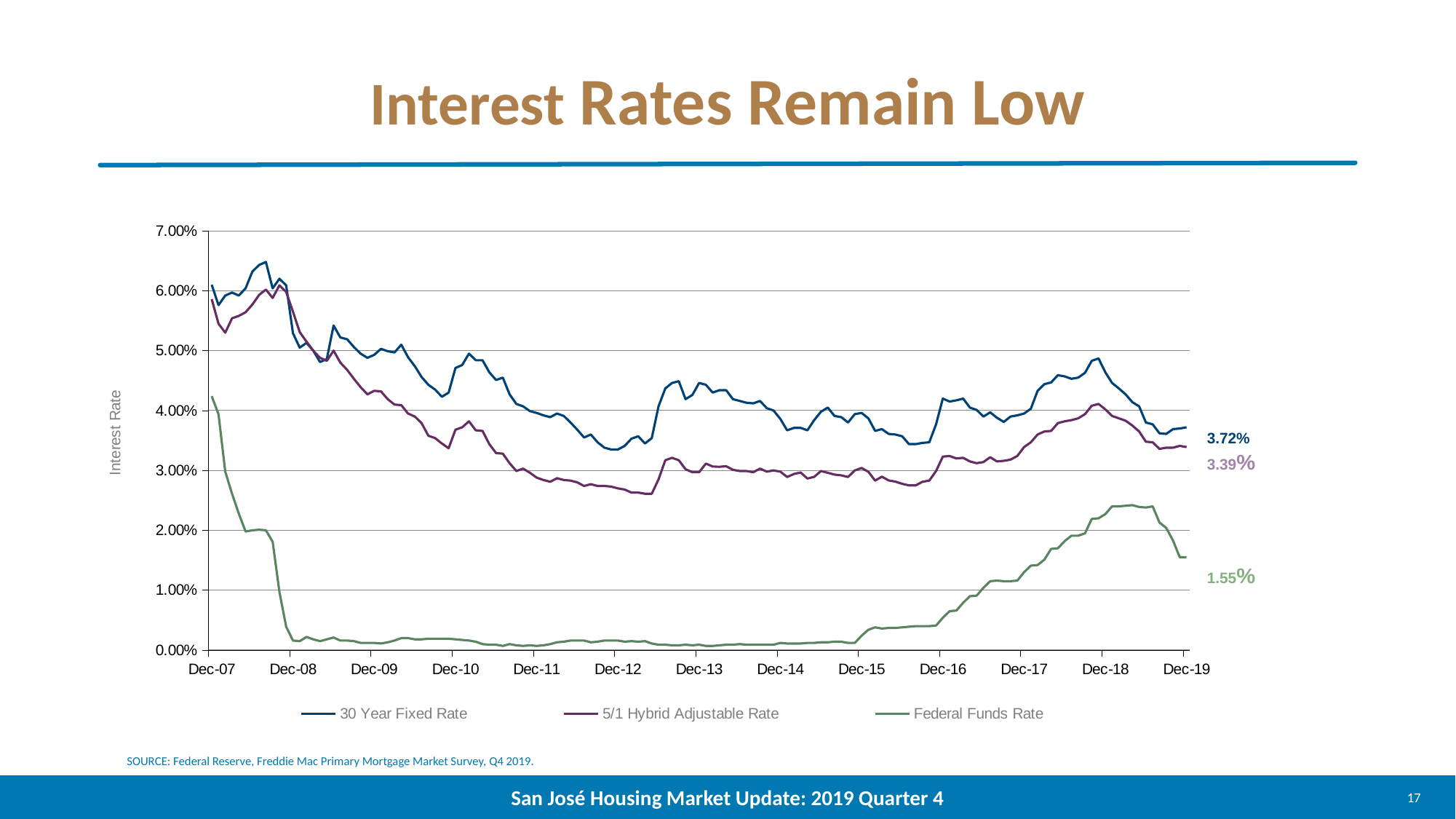

# Interest Rates Remain Low

### Chart

| Category | 30 Year Fixed Rate | 5/1 Hybrid Adjustable Rate | Federal Funds Rate |
|---|---|---|---|
| 39417 | 0.061 | 0.0586 | 0.0424 |
| 39448 | 0.0576 | 0.0545 | 0.0394 |
| 39479 | 0.0592 | 0.053 | 0.0298 |
| 39508 | 0.0597 | 0.0554 | 0.026099999999999998 |
| 39539 | 0.0592 | 0.0558 | 0.022799999999999997 |
| 39569 | 0.0604 | 0.0564 | 0.019799999999999998 |
| 39600 | 0.0632 | 0.0577 | 0.02 |
| 39630 | 0.0643 | 0.0593 | 0.020099999999999996 |
| 39661 | 0.0648 | 0.0602 | 0.02 |
| 39692 | 0.0604 | 0.0588 | 0.0181 |
| 39722 | 0.062 | 0.0609 | 0.0097 |
| 39753 | 0.0609 | 0.0598 | 0.0039000000000000003 |
| 39783 | 0.0529 | 0.0565 | 0.0016 |
| 39814 | 0.0505 | 0.0531 | 0.0015 |
| 39845 | 0.0513 | 0.0515 | 0.0022 |
| 39873 | 0.05 | 0.05 | 0.0018 |
| 39904 | 0.0481 | 0.0488 | 0.0015 |
| 39934 | 0.0486 | 0.0483 | 0.0018 |
| 39965 | 0.0542 | 0.05 | 0.0021 |
| 39995 | 0.0522 | 0.048 | 0.0016 |
| 40026 | 0.0519 | 0.0468 | 0.0016 |
| 40057 | 0.0506 | 0.0453 | 0.0015 |
| 40087 | 0.0495 | 0.0439 | 0.0012 |
| 40118 | 0.0488 | 0.0427 | 0.0012 |
| 40148 | 0.0493 | 0.0433 | 0.0012 |
| 40179 | 0.0503 | 0.0432 | 0.0011 |
| 40210 | 0.0499 | 0.0419 | 0.0013 |
| 40238 | 0.0497 | 0.041 | 0.0016 |
| 40269 | 0.051 | 0.0409 | 0.002 |
| 40299 | 0.0489 | 0.0395 | 0.002 |
| 40330 | 0.0474 | 0.039 | 0.0018 |
| 40360 | 0.0456 | 0.0379 | 0.0018 |
| 40391 | 0.0443 | 0.0358 | 0.0019 |
| 40422 | 0.0435 | 0.0354 | 0.0019 |
| 40452 | 0.0423 | 0.0345 | 0.0019 |
| 40483 | 0.043 | 0.0337 | 0.0019 |
| 40513 | 0.0471 | 0.0368 | 0.0018 |
| 40544 | 0.0476 | 0.0372 | 0.0017000000000000001 |
| 40575 | 0.0495 | 0.0382 | 0.0016 |
| 40603 | 0.0484 | 0.0367 | 0.0014000000000000002 |
| 40634 | 0.0484 | 0.0366 | 0.001 |
| 40664 | 0.0464 | 0.0344 | 0.0009 |
| 40695 | 0.0451 | 0.0329 | 0.0009 |
| 40725 | 0.0455 | 0.0328 | 0.0007000000000000001 |
| 40756 | 0.0427 | 0.0312 | 0.001 |
| 40787 | 0.0411 | 0.0299 | 0.0008 |
| 40817 | 0.0407 | 0.0303 | 0.0007000000000000001 |
| 40848 | 0.039900000000000005 | 0.0296 | 0.0008 |
| 40878 | 0.039599999999999996 | 0.0288 | 0.0007000000000000001 |
| 40909 | 0.0392 | 0.0284 | 0.0008 |
| 40940 | 0.038900000000000004 | 0.0281 | 0.001 |
| 40969 | 0.0395 | 0.0287 | 0.0013 |
| 41000 | 0.0391 | 0.0284 | 0.0014 |
| 41030 | 0.038 | 0.0283 | 0.0016 |
| 41061 | 0.0368 | 0.028 | 0.0016 |
| 41091 | 0.0355 | 0.0274 | 0.0016 |
| 41122 | 0.036000000000000004 | 0.0277 | 0.0013 |
| 41153 | 0.0347 | 0.0274 | 0.0014 |
| 41183 | 0.0338 | 0.0274 | 0.0016 |
| 41214 | 0.0335 | 0.0273 | 0.0016 |
| 41244 | 0.0335 | 0.027 | 0.0016 |
| 41275 | 0.0341 | 0.0268 | 0.0014 |
| 41306 | 0.0353 | 0.0263 | 0.0015 |
| 41334 | 0.035699999999999996 | 0.0263 | 0.0014 |
| 41365 | 0.0345 | 0.0261 | 0.0015 |
| 41395 | 0.0354 | 0.0261 | 0.0011 |
| 41426 | 0.0407 | 0.0285 | 0.0009 |
| 41456 | 0.0437 | 0.0317 | 0.0009 |
| 41487 | 0.0446 | 0.0321 | 0.0008 |
| 41518 | 0.0449 | 0.0317 | 0.0008 |
| 41548 | 0.0419 | 0.0302 | 0.0009 |
| 41579 | 0.0426 | 0.0297 | 0.0008 |
| 41609 | 0.0446 | 0.0297 | 0.0009 |
| 41640 | 0.0443 | 0.03114 | 0.0007 |
| 41671 | 0.043 | 0.03065 | 0.0007 |
| 41699 | 0.0434 | 0.0306 | 0.0008 |
| 41730 | 0.0434 | 0.0307 | 0.0009 |
| 41760 | 0.04190000000000001 | 0.0301 | 0.0009 |
| 41791 | 0.0416 | 0.0299 | 0.001 |
| 41821 | 0.0413 | 0.0299 | 0.0009 |
| 41852 | 0.0412 | 0.0297 | 0.0009 |
| 41883 | 0.0416 | 0.0303 | 0.0009 |
| 41913 | 0.0404 | 0.0298 | 0.0009 |
| 41944 | 0.04 | 0.03 | 0.0009 |
| 41974 | 0.038599999999999995 | 0.0298 | 0.0012 |
| 42005 | 0.036699999999999997 | 0.0289 | 0.0011 |
| 42036 | 0.0371 | 0.0294 | 0.0011 |
| 42064 | 0.0371 | 0.02965 | 0.0011 |
| 42095 | 0.036699999999999997 | 0.02864 | 0.0012 |
| 42125 | 0.0384 | 0.028925 | 0.0012 |
| 42156 | 0.0398 | 0.0299 | 0.0013 |
| 42186 | 0.0405 | 0.0296 | 0.0013 |
| 42217 | 0.0391 | 0.0293 | 0.0014 |
| 42248 | 0.038900000000000004 | 0.029175 | 0.0014 |
| 42278 | 0.038 | 0.0289 | 0.0012 |
| 42309 | 0.0394 | 0.03 | 0.0012 |
| 42339 | 0.039599999999999996 | 0.0304 | 0.0024 |
| 42370 | 0.0387 | 0.029775 | 0.0034 |
| 42401 | 0.0366 | 0.0283 | 0.0038 |
| 42430 | 0.0369 | 0.02896 | 0.0036 |
| 42461 | 0.0361 | 0.028325 | 0.0037 |
| 42491 | 0.036 | 0.028125 | 0.0037 |
| 42522 | 0.0357 | 0.02776 | 0.0038 |
| 42552 | 0.0344 | 0.0275 | 0.0039 |
| 42583 | 0.0344 | 0.0275 | 0.004 |
| 42614 | 0.0346 | 0.0281 | 0.004 |
| 42644 | 0.0347 | 0.028300000000000002 | 0.004 |
| 42675 | 0.0377 | 0.029900000000000003 | 0.0041 |
| 42705 | 0.042 | 0.0323 | 0.0054 |
| 42736 | 0.0415 | 0.032400000000000005 | 0.0065 |
| 42767 | 0.0417 | 0.032 | 0.0066 |
| 42795 | 0.042 | 0.0321 | 0.0079 |
| 42826 | 0.0405 | 0.0315 | 0.009 |
| 42856 | 0.0401 | 0.031200000000000002 | 0.0091 |
| 42887 | 0.039 | 0.031400000000000004 | 0.0104 |
| 42917 | 0.0397 | 0.0322 | 0.0115 |
| 42948 | 0.0388 | 0.0315 | 0.0116 |
| 42979 | 0.0381 | 0.0316 | 0.0115 |
| 43009 | 0.039 | 0.0318 | 0.0115 |
| 43040 | 0.0392 | 0.0324 | 0.0116 |
| 43070 | 0.0395 | 0.0339 | 0.013 |
| 43101 | 0.0403 | 0.0347 | 0.0141 |
| 43132 | 0.0433 | 0.036000000000000004 | 0.0142 |
| 43160 | 0.0444 | 0.0365 | 0.0151 |
| 43191 | 0.0447 | 0.0366 | 0.0169 |
| 43221 | 0.045899999999999996 | 0.0379 | 0.017 |
| 43252 | 0.045700000000000005 | 0.0382 | 0.0182 |
| 43282 | 0.0453 | 0.0384 | 0.0191 |
| 43313 | 0.0455 | 0.0387 | 0.0191 |
| 43344 | 0.0463 | 0.0394 | 0.0195 |
| 43374 | 0.0483 | 0.0408 | 0.0219 |
| 43405 | 0.0487 | 0.041100000000000005 | 0.022 |
| 43435 | 0.0464 | 0.04019999999999999 | 0.0227 |
| 43466 | 0.0446 | 0.0391 | 0.024 |
| 43497 | 0.0437 | 0.0387 | 0.024 |
| 43525 | 0.042699999999999995 | 0.0383 | 0.0241 |
| 43556 | 0.0414 | 0.0375 | 0.0242 |
| 43586 | 0.0407 | 0.0365 | 0.0239 |
| 43617 | 0.038 | 0.0348 | 0.023799999999999998 |
| 43647 | 0.0377 | 0.0347 | 0.024 |
| 43678 | 0.0362 | 0.0336 | 0.0213 |
| 43709 | 0.0361 | 0.0338 | 0.0204 |
| 43739 | 0.0369 | 0.0338 | 0.0183 |
| 43770 | 0.037000000000000005 | 0.0341 | 0.0155 |
| 43800 | 0.037200000000000004 | 0.0339 | 0.0155 |
3.72%
3.39%
1.55%
SOURCE: Federal Reserve, Freddie Mac Primary Mortgage Market Survey, Q4 2019.
San José Housing Market Update: 2019 Quarter 4
17